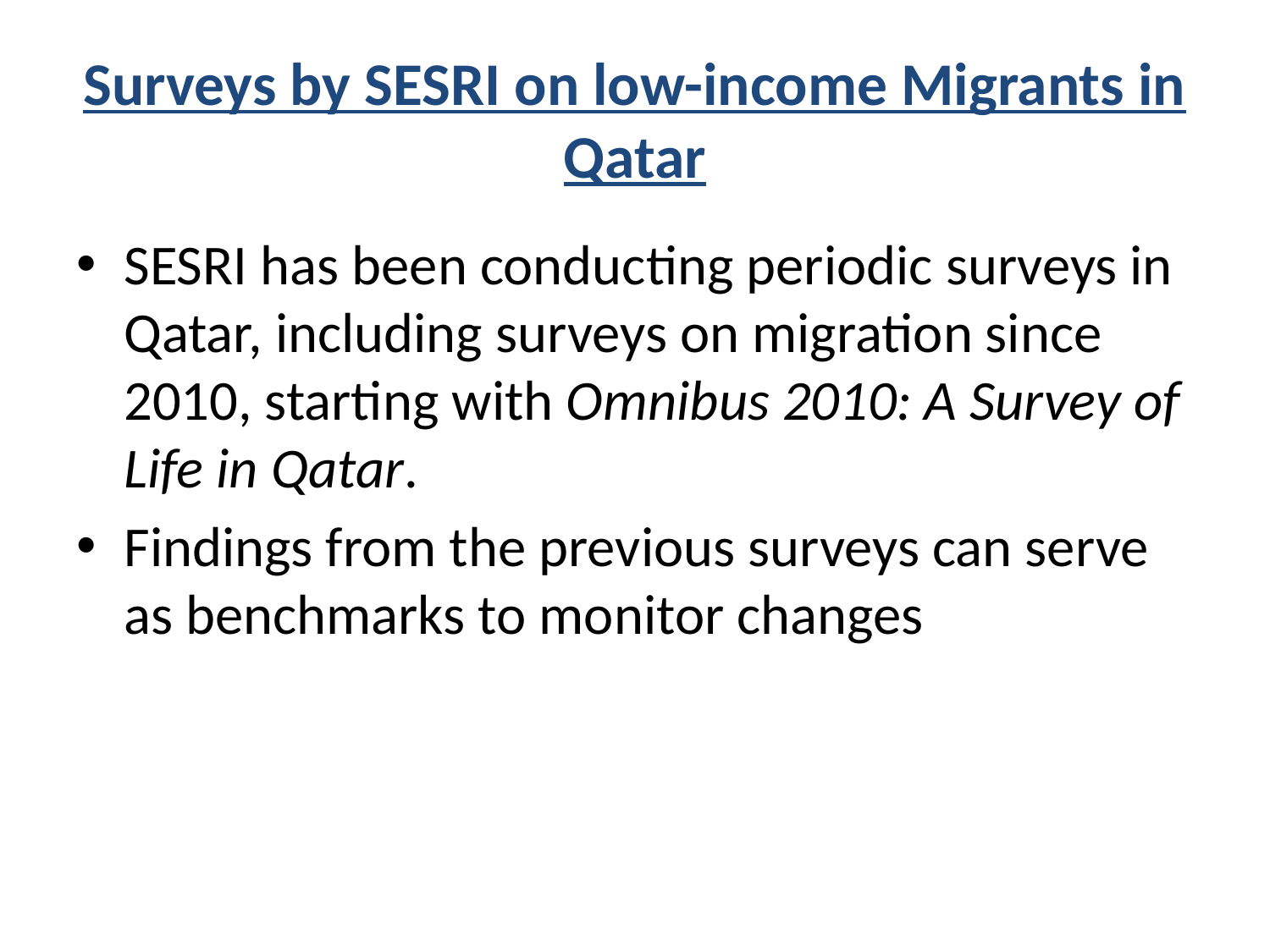

# Surveys by SESRI on low-income Migrants in Qatar
SESRI has been conducting periodic surveys in Qatar, including surveys on migration since 2010, starting with Omnibus 2010: A Survey of Life in Qatar.
Findings from the previous surveys can serve as benchmarks to monitor changes